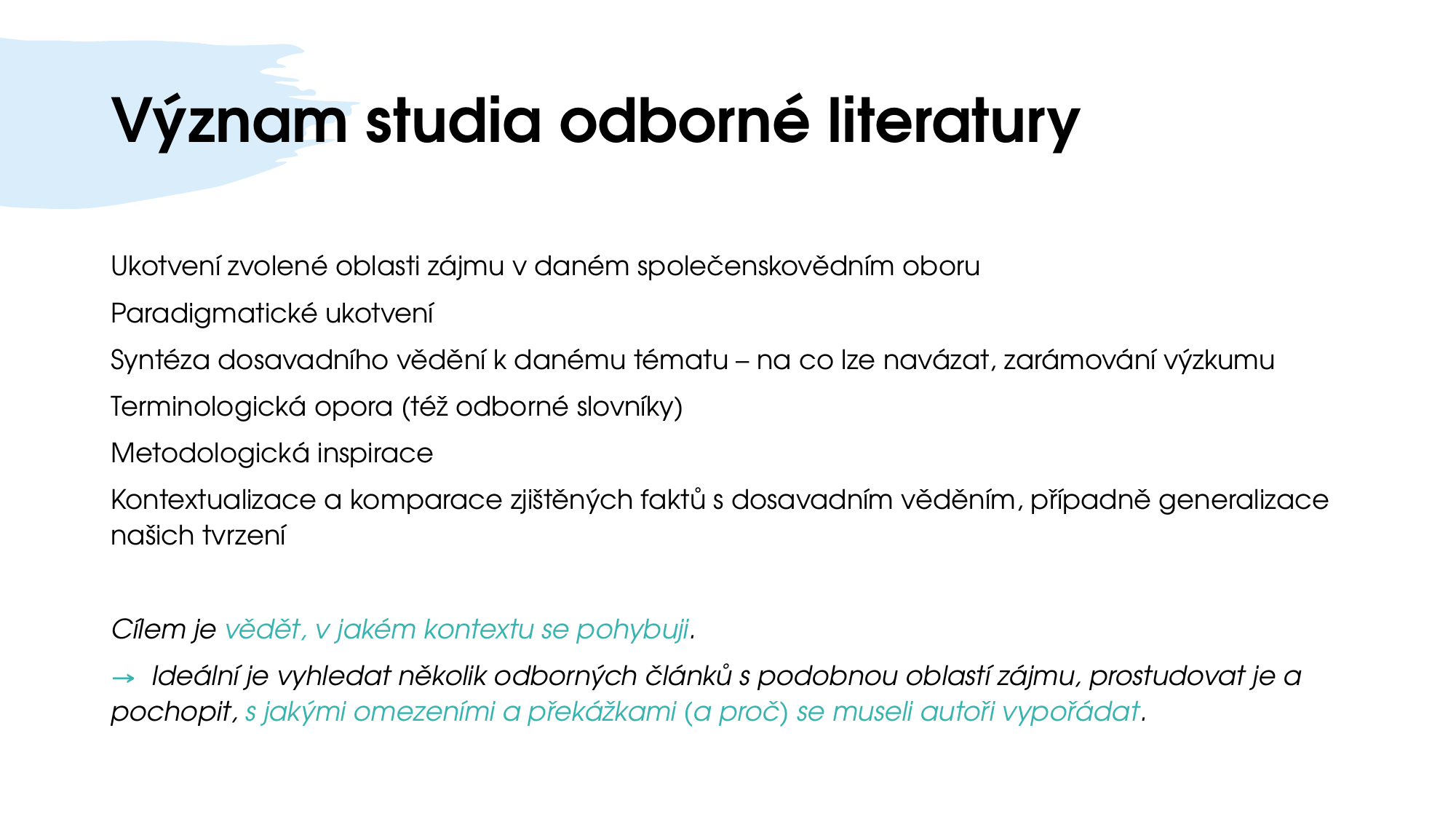

# Význam studia odborné literatury
Ukotvení zvolené oblasti zájmu v daném společenskovědním oboru
Paradigmatické ukotvení
Syntéza dosavadního vědění k danému tématu – na co lze navázat, zarámování výzkumu
Terminologická opora (též odborné slovníky)
Metodologická inspirace
Kontextualizace a komparace zjištěných faktů s dosavadním věděním, případně generalizace našich tvrzení

Cílem je vědět, v jakém kontextu se pohybuji.
→  Ideální je vyhledat několik odborných článků s podobnou oblastí zájmu, prostudovat je a pochopit, s jakými omezeními a překážkami (a proč) se museli autoři vypořádat.